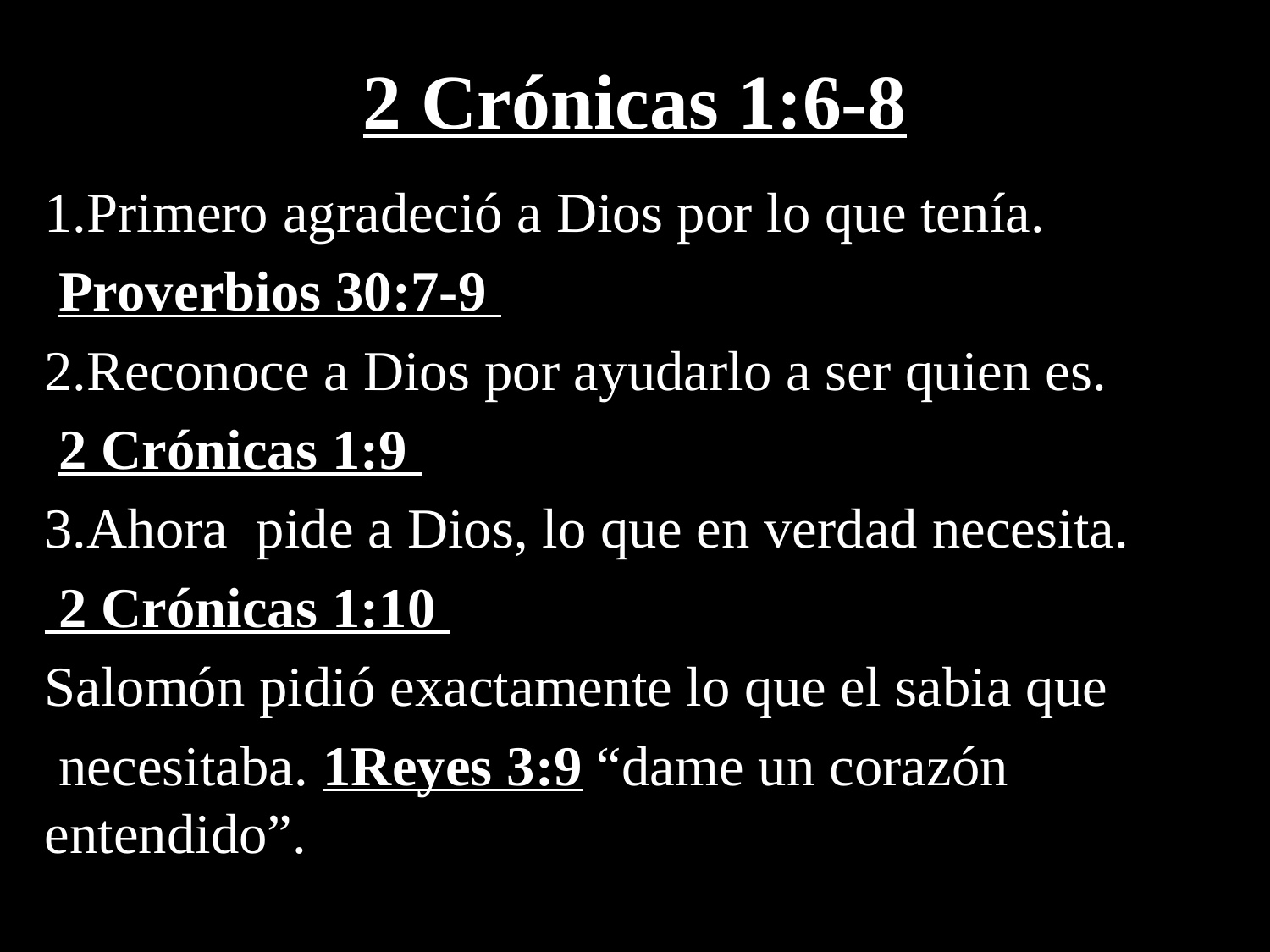

# 2 Crónicas 1:6-8
1.Primero agradeció a Dios por lo que tenía.
 Proverbios 30:7-9
2.Reconoce a Dios por ayudarlo a ser quien es.
 2 Crónicas 1:9
3.Ahora  pide a Dios, lo que en verdad necesita.
 2 Crónicas 1:10
Salomón pidió exactamente lo que el sabia que
 necesitaba. 1Reyes 3:9 “dame un corazón entendido”.